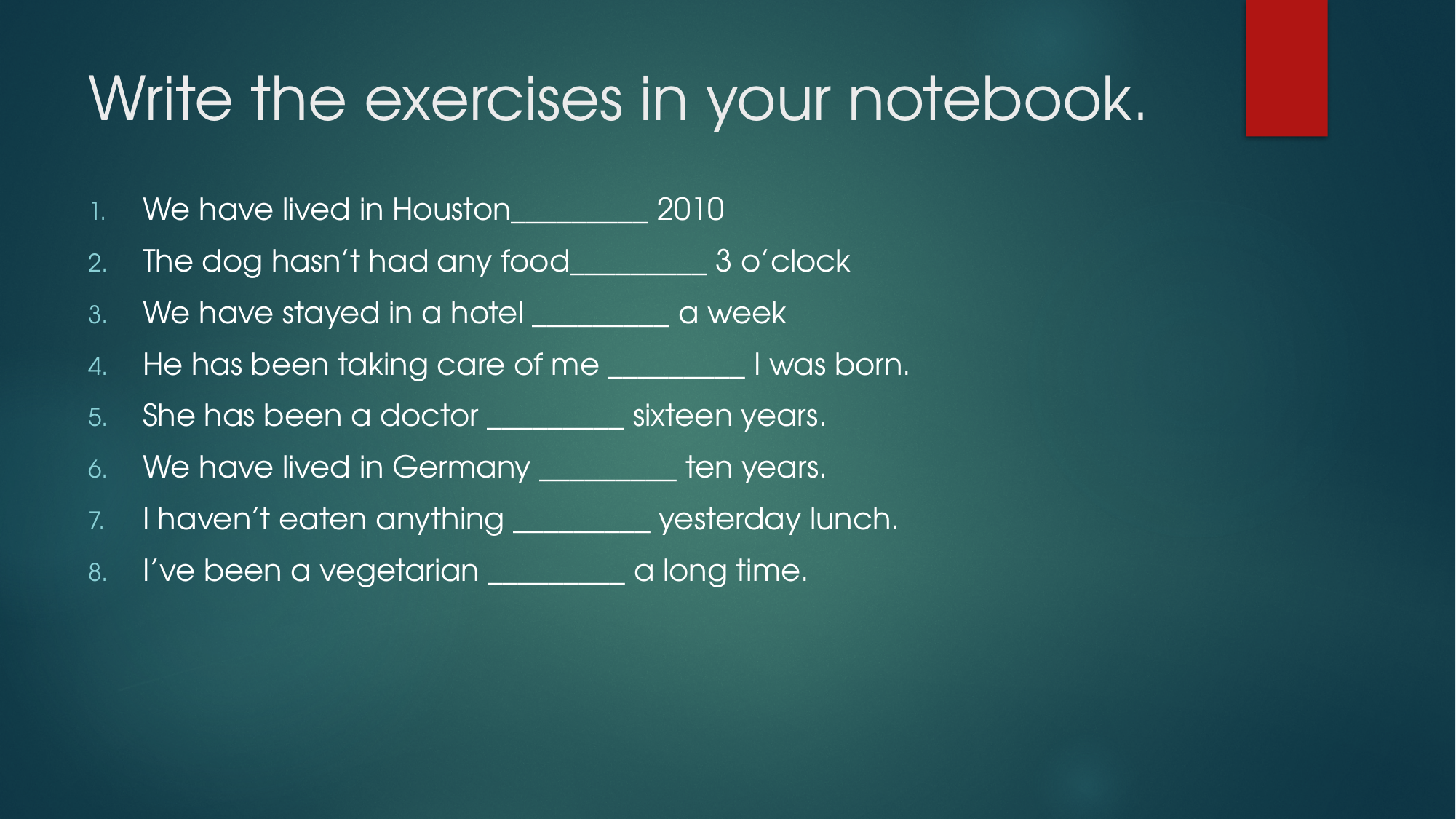

# Write the exercises in your notebook.
We have lived in Houston_________ 2010
The dog hasn’t had any food_________ 3 o’clock
We have stayed in a hotel _________ a week
He has been taking care of me _________ I was born.
She has been a doctor _________ sixteen years.
We have lived in Germany _________ ten years.
I haven’t eaten anything _________ yesterday lunch.
I’ve been a vegetarian _________ a long time.